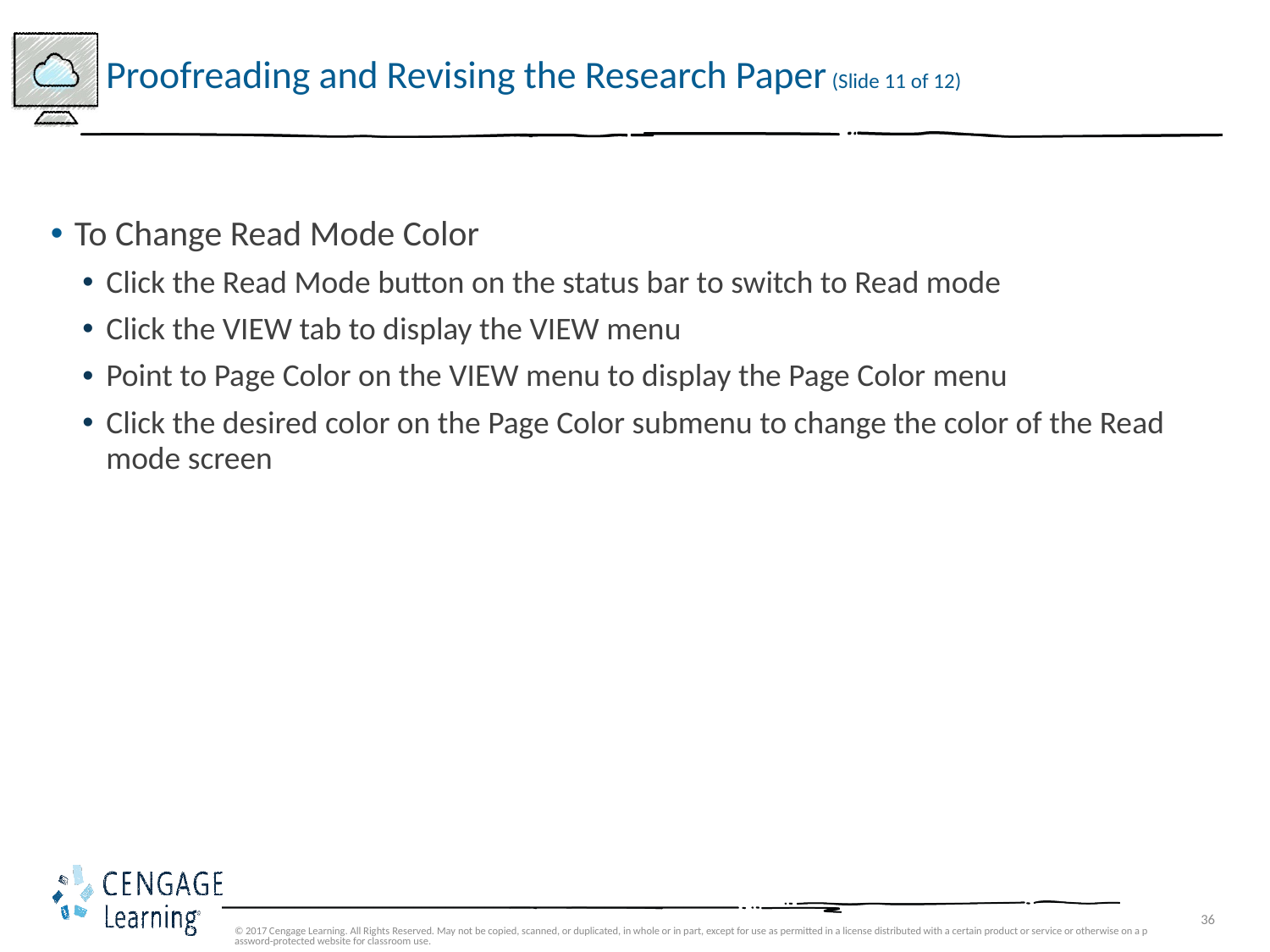

# Proofreading and Revising the Research Paper (Slide 11 of 12)
To Change Read Mode Color
Click the Read Mode button on the status bar to switch to Read mode
Click the VIEW tab to display the VIEW menu
Point to Page Color on the VIEW menu to display the Page Color menu
Click the desired color on the Page Color submenu to change the color of the Read mode screen
© 2017 Cengage Learning. All Rights Reserved. May not be copied, scanned, or duplicated, in whole or in part, except for use as permitted in a license distributed with a certain product or service or otherwise on a password-protected website for classroom use.